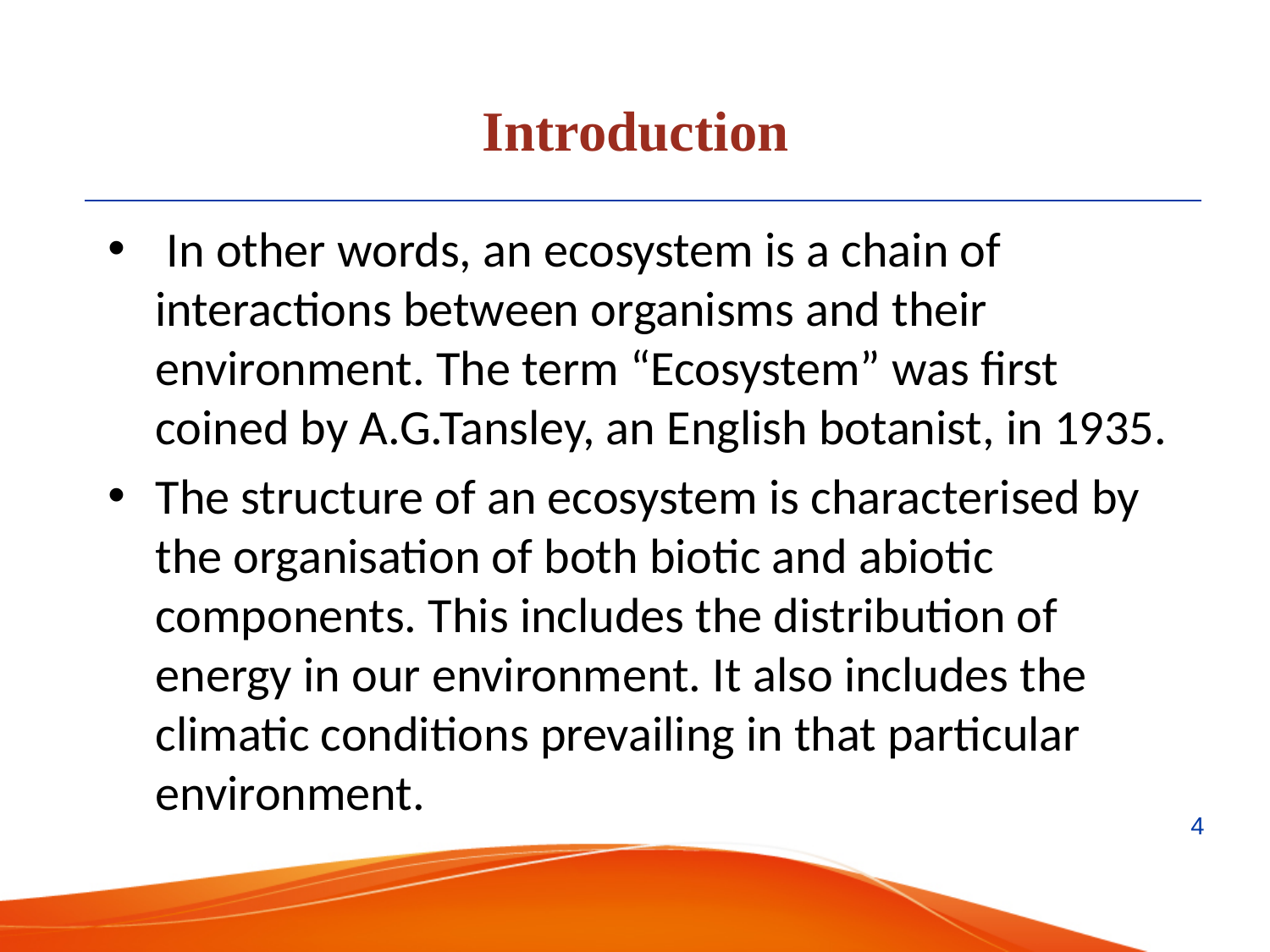

Introduction
 In other words, an ecosystem is a chain of interactions between organisms and their environment. The term “Ecosystem” was first coined by A.G.Tansley, an English botanist, in 1935.
The structure of an ecosystem is characterised by the organisation of both biotic and abiotic components. This includes the distribution of energy in our environment. It also includes the climatic conditions prevailing in that particular environment.
4